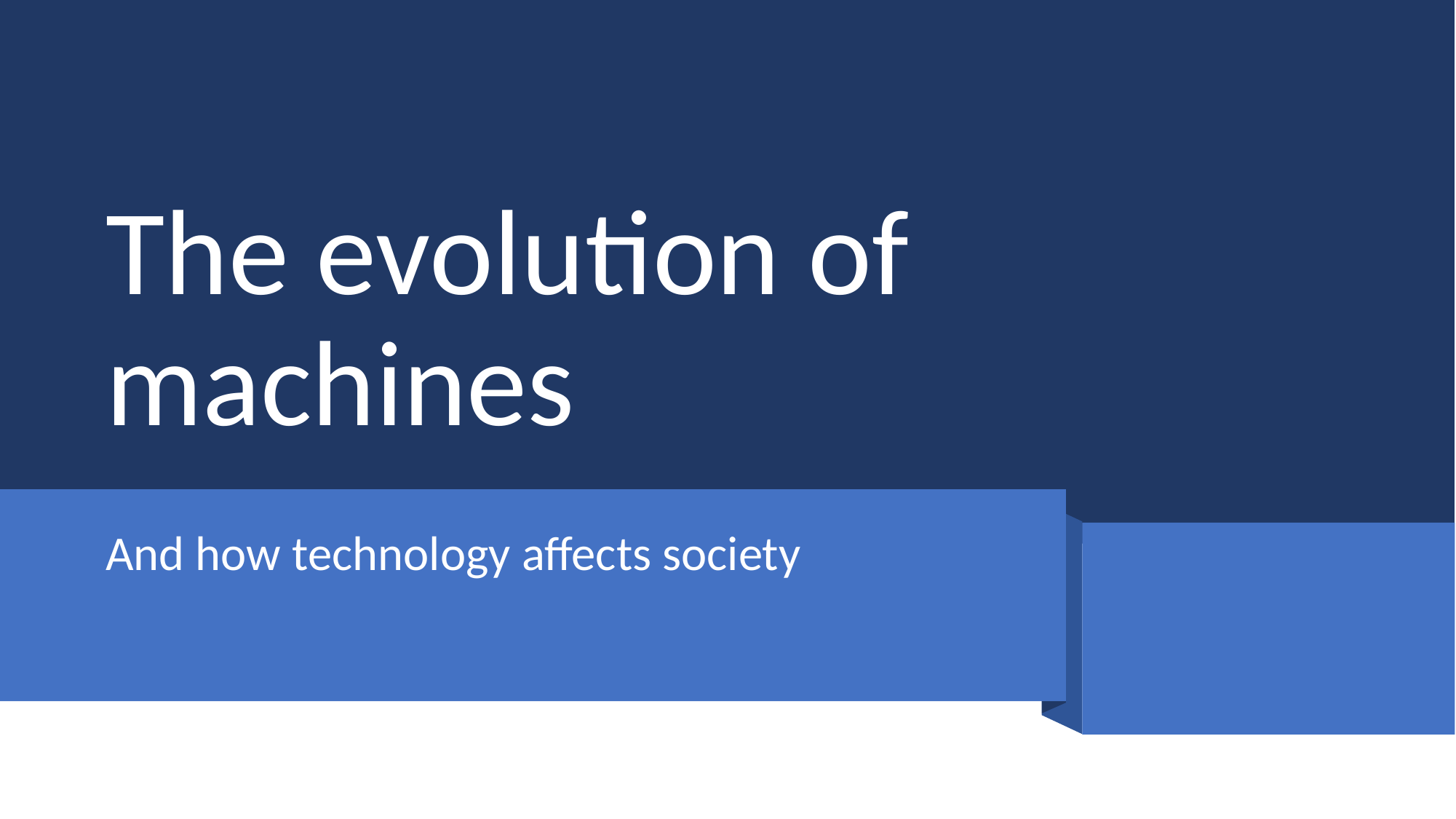

# The evolution of machines

And how technology affects society